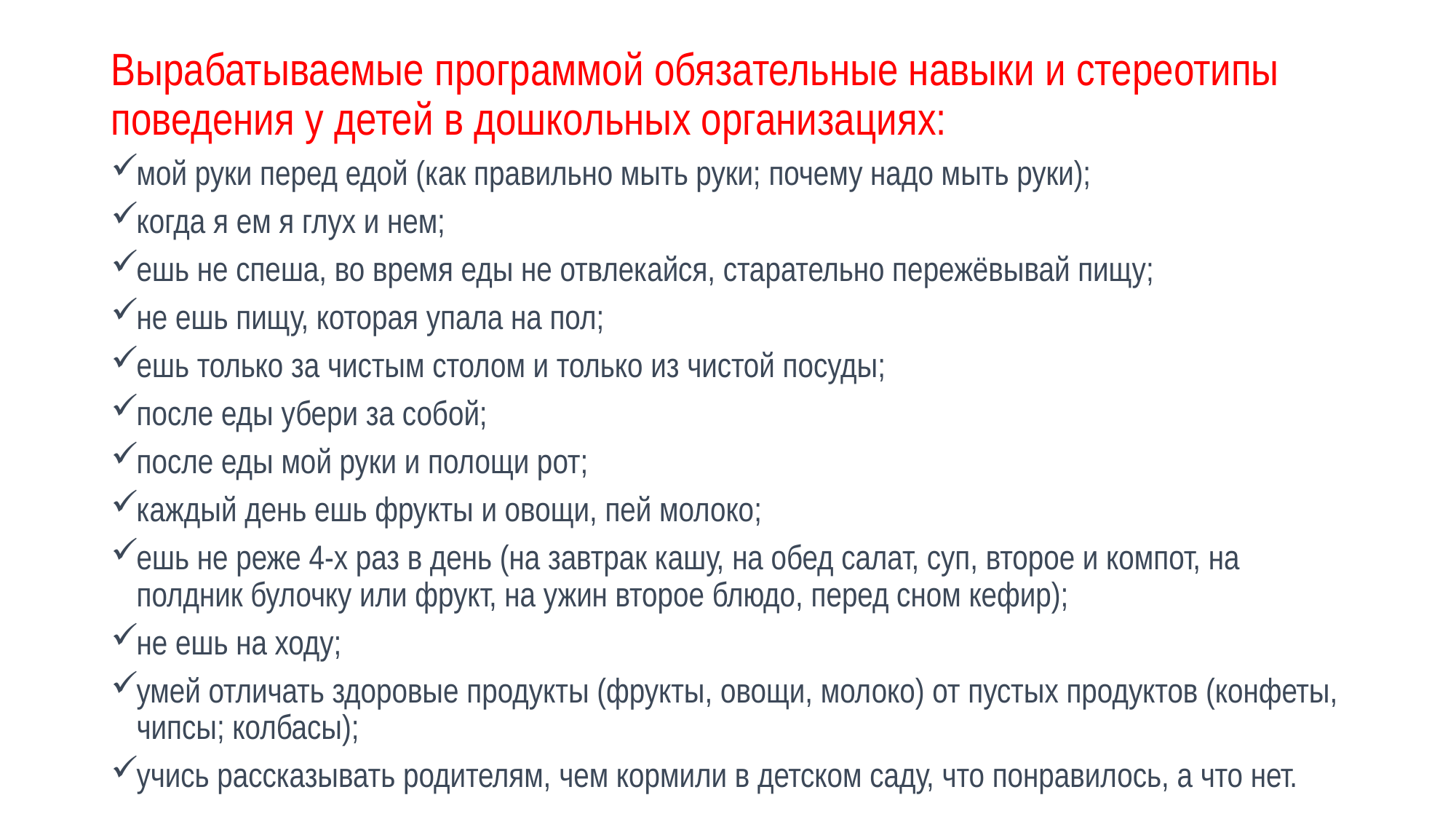

Вырабатываемые программой обязательные навыки и стереотипы поведения у детей в дошкольных организациях:
мой руки перед едой (как правильно мыть руки; почему надо мыть руки);
когда я ем я глух и нем;
ешь не спеша, во время еды не отвлекайся, старательно пережёвывай пищу;
не ешь пищу, которая упала на пол;
ешь только за чистым столом и только из чистой посуды;
после еды убери за собой;
после еды мой руки и полощи рот;
каждый день ешь фрукты и овощи, пей молоко;
ешь не реже 4-х раз в день (на завтрак кашу, на обед салат, суп, второе и компот, на полдник булочку или фрукт, на ужин второе блюдо, перед сном кефир);
не ешь на ходу;
умей отличать здоровые продукты (фрукты, овощи, молоко) от пустых продуктов (конфеты, чипсы; колбасы);
учись рассказывать родителям, чем кормили в детском саду, что понравилось, а что нет.